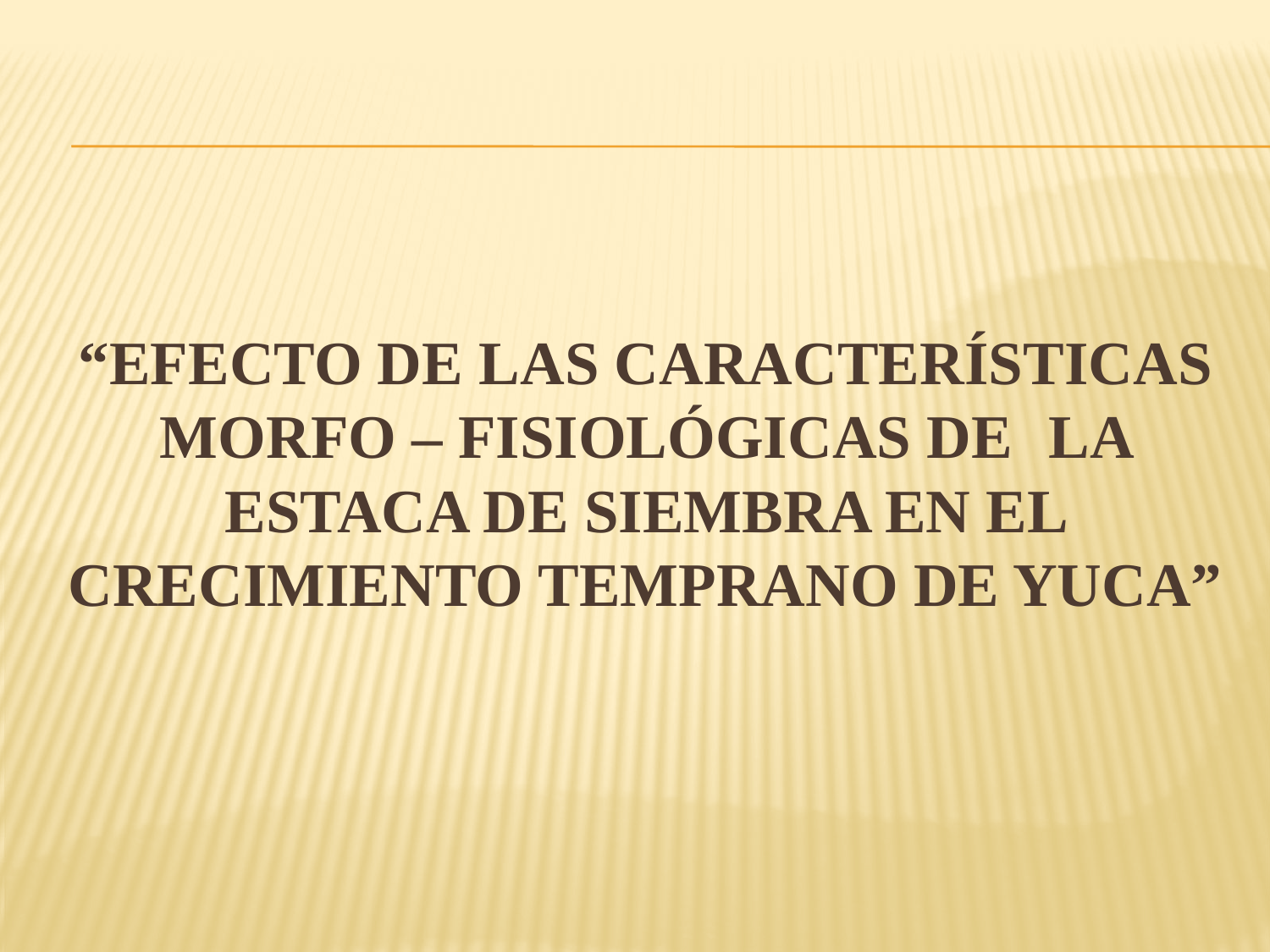

# “EFECTO DE LAS CARACTERÍSTICAS MORFO – FISIOLÓGICAS DE 	LA ESTACA DE SIEMBRA EN EL CRECIMIENTO TEMPRANO DE YUCA”